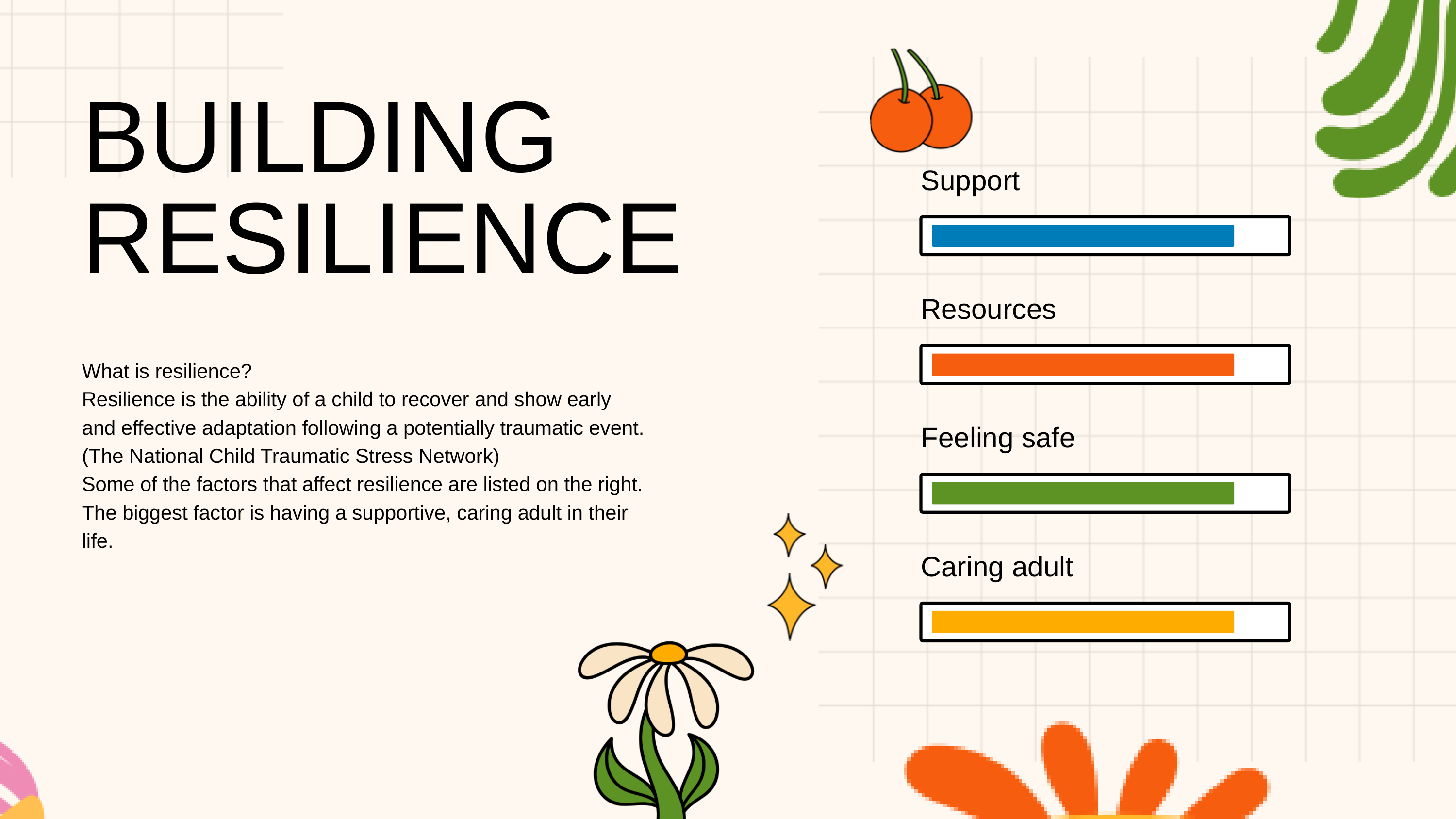

BUILDING RESILIENCE
Support

Resources

What is resilience?
Resilience is the ability of a child to recover and show early and effective adaptation following a potentially traumatic event. (The National Child Traumatic Stress Network)
Some of the factors that affect resilience are listed on the right. The biggest factor is having a supportive, caring adult in their life.
Feeling safe

Caring adult